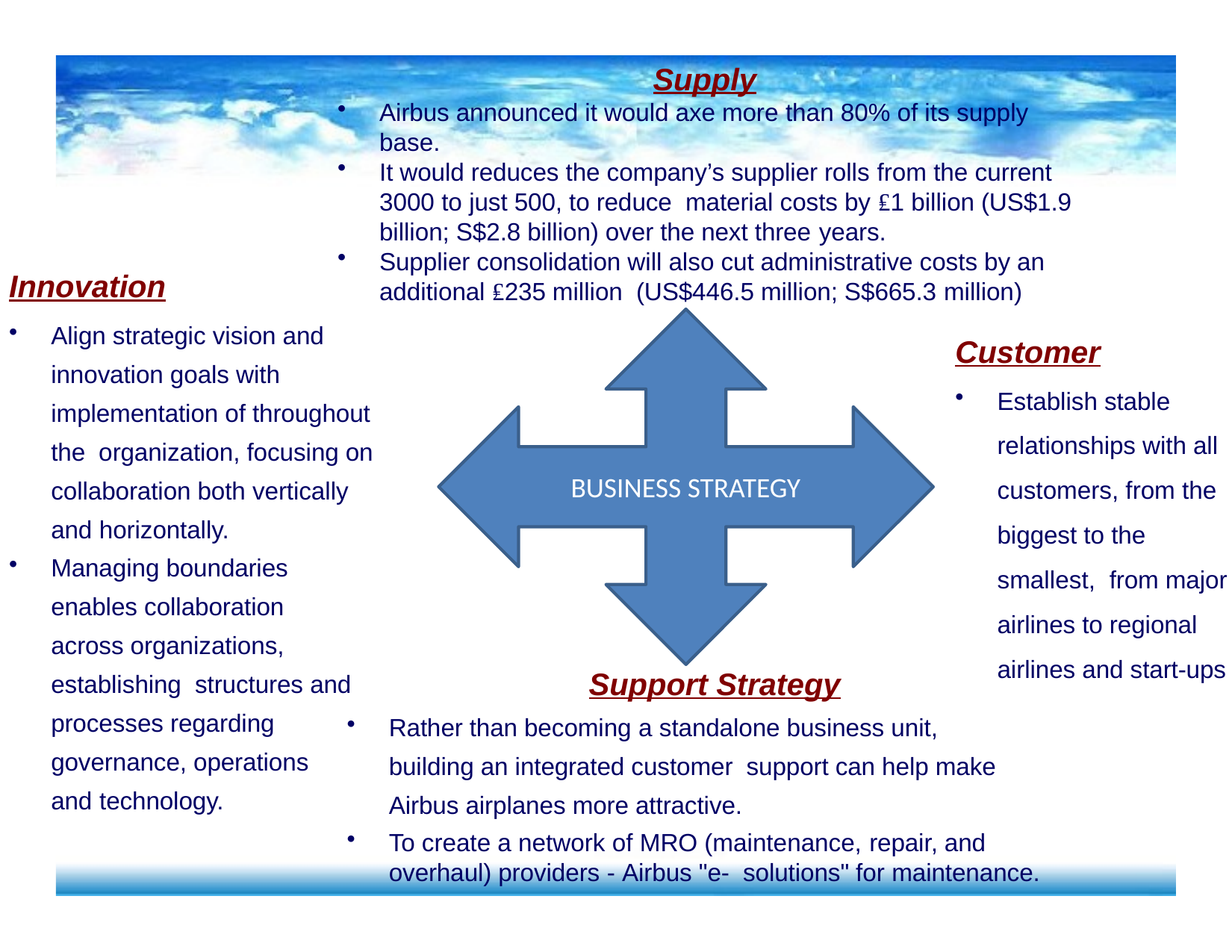

Supply
Airbus announced it would axe more than 80% of its supply base.
It would reduces the company’s supplier rolls from the current 3000 to just 500, to reduce  material costs by ₤1 billion (US$1.9 billion; S$2.8 billion) over the next three years.
Supplier consolidation will also cut administrative costs by an additional ₤235 million  (US$446.5 million; S$665.3 million)
Innovation
Align strategic vision and innovation goals with implementation of throughout the  organization, focusing on collaboration both vertically and horizontally.
Managing boundaries enables collaboration across organizations, establishing  structures and processes regarding governance, operations and technology.
BUSINESS STRATEGY
Customer
Establish stable relationships with all customers, from the biggest to the smallest,  from major airlines to regional airlines and start-ups
Support Strategy
Rather than becoming a standalone business unit, building an integrated customer  support can help make Airbus airplanes more attractive.
To create a network of MRO (maintenance, repair, and overhaul) providers - Airbus "e-  solutions" for maintenance.